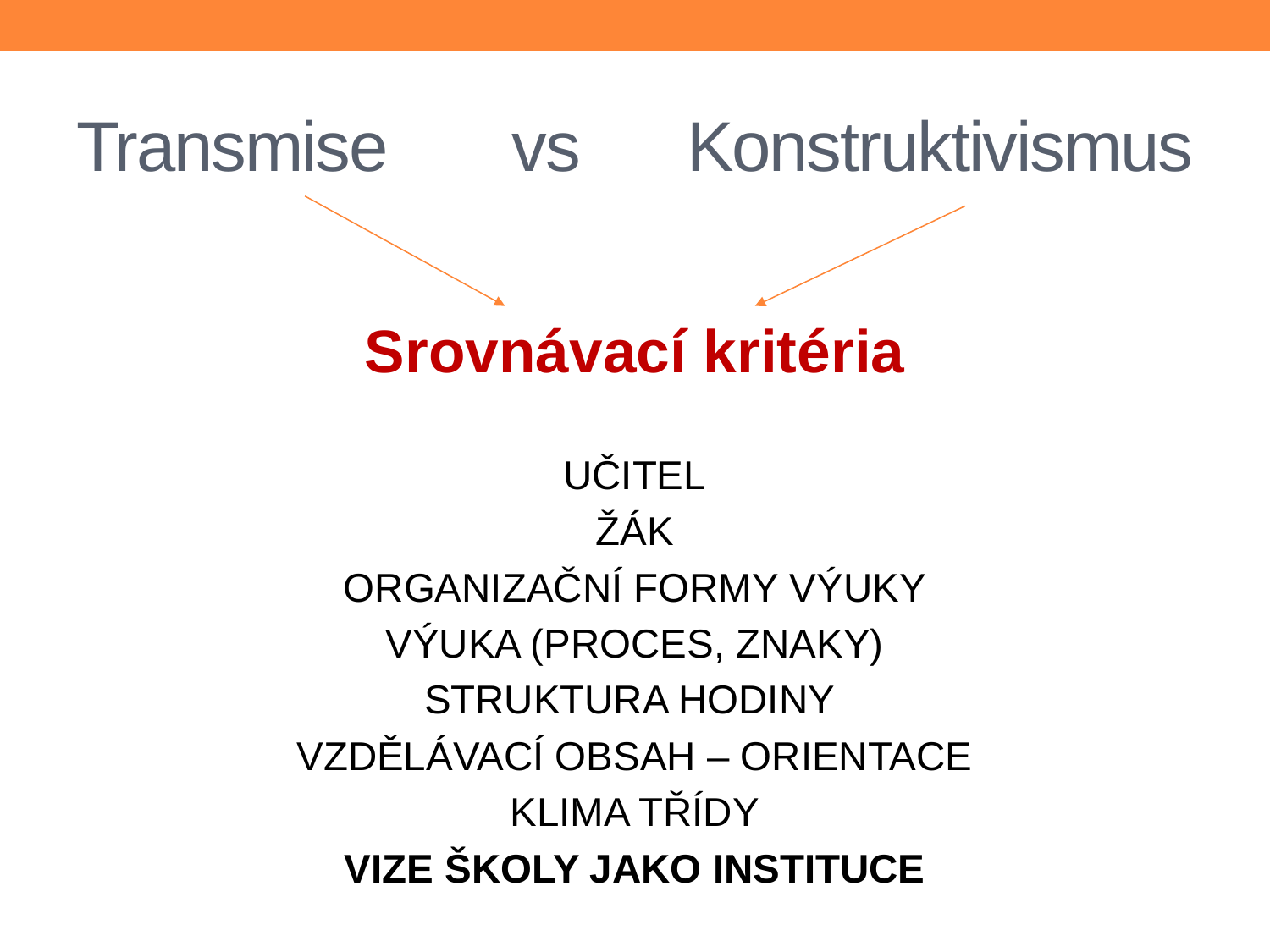

# Transmise       vs      Konstruktivismus

Srovnávací kritéria

Učitel
Žák
Organizační formy VÝUKY
Výuka (proces, znaky)
Struktura hodiny
Vzdělávací obsah – orientace
Klima třídy
Vize školy jako instituce